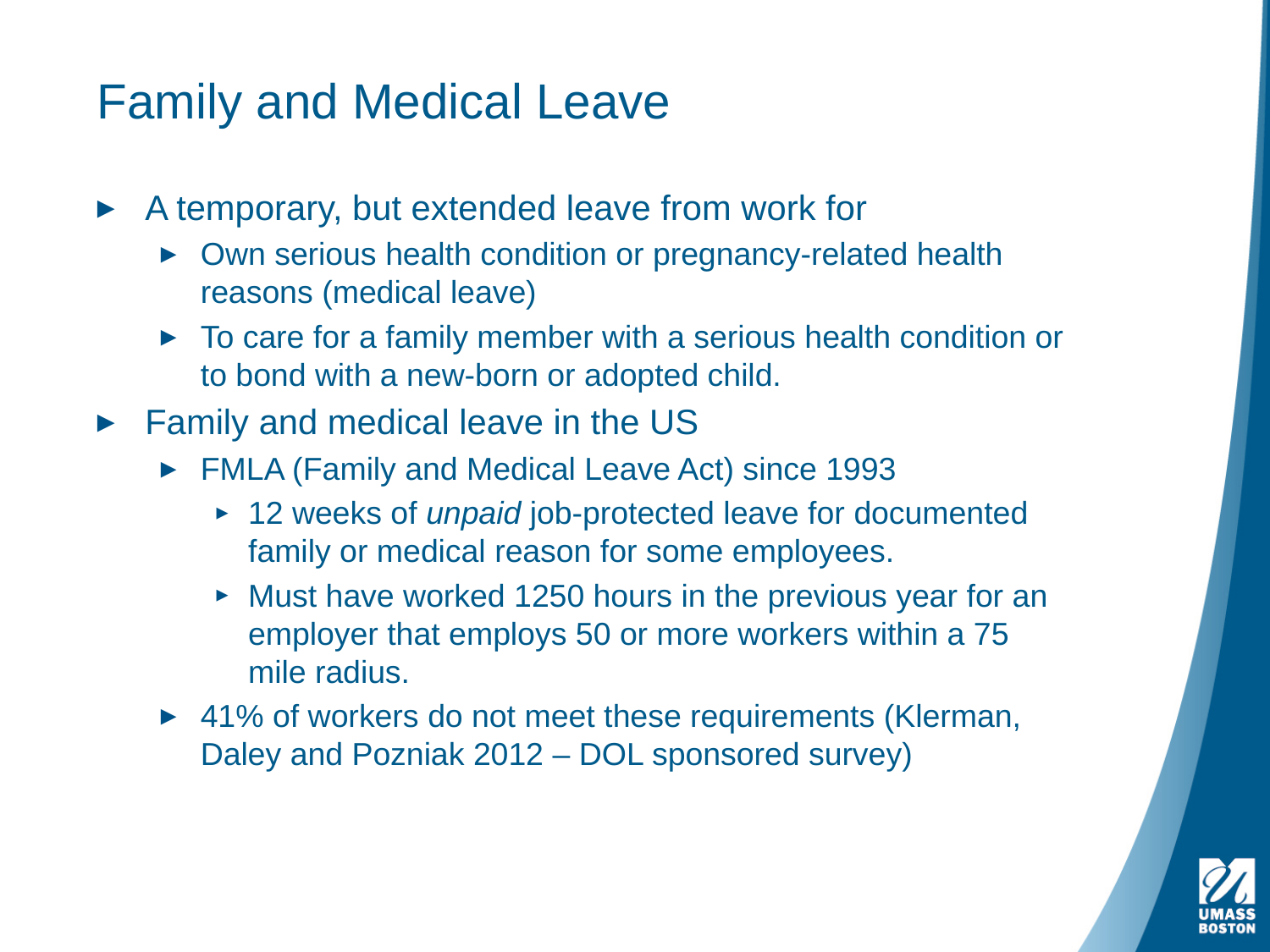

# Family and Medical Leave
A temporary, but extended leave from work for
Own serious health condition or pregnancy-related health reasons (medical leave)
To care for a family member with a serious health condition or to bond with a new-born or adopted child.
Family and medical leave in the US
FMLA (Family and Medical Leave Act) since 1993
12 weeks of unpaid job-protected leave for documented family or medical reason for some employees.
Must have worked 1250 hours in the previous year for an employer that employs 50 or more workers within a 75 mile radius.
41% of workers do not meet these requirements (Klerman, Daley and Pozniak 2012 – DOL sponsored survey)